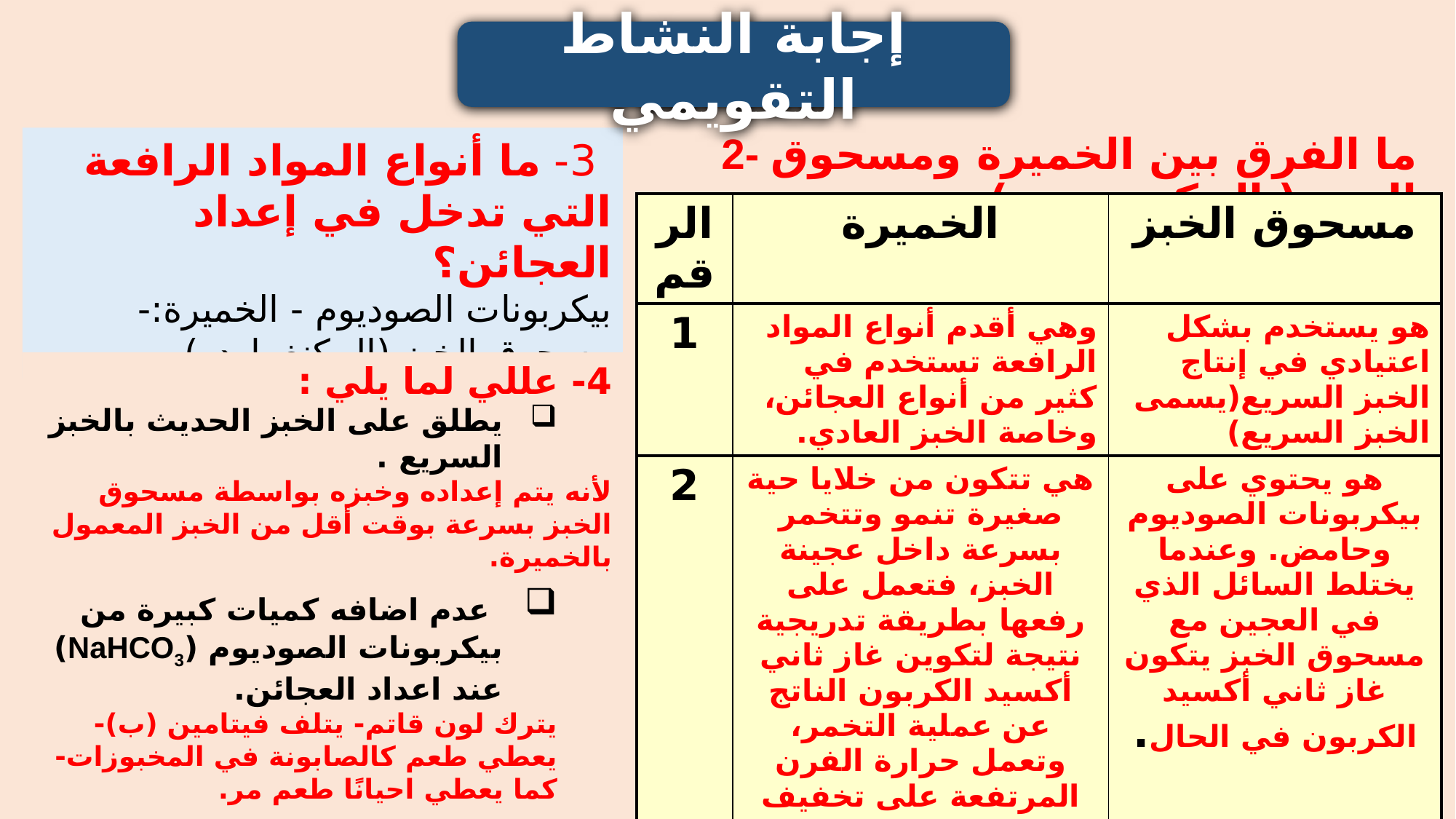

إجابة النشاط التقويمي
  3- ما أنواع المواد الرافعة التي تدخل في إعداد العجائن؟
بيكربونات الصوديوم - الخميرة:-مسحوق الخبز (البيكنغ باودر)
2- ما الفرق بين الخميرة ومسحوق الخبز ( البيكنج بودر )
| الرقم | الخميرة | مسحوق الخبز |
| --- | --- | --- |
| 1 | وهي أقدم أنواع المواد الرافعة تستخدم في كثير من أنواع العجائن، وخاصة الخبز العادي. | هو يستخدم بشكل اعتيادي في إنتاج الخبز السريع(يسمى الخبز السريع) |
| 2 | هي تتكون من خلايا حية صغيرة تنمو وتتخمر بسرعة داخل عجينة الخبز، فتعمل على رفعها بطريقة تدريجية نتيجة لتكوين غاز ثاني أكسيد الكربون الناتج عن عملية التخمر، وتعمل حرارة الفرن المرتفعة على تخفيف العجينة، فتتماسك فتحتفظ بالشكل الذي وصلت إليه فتنشأ المسامات. وتباع حاليًا في الأسواق خميرة سريعة وسهلة الاستخدام. | هو يحتوي على بيكربونات الصوديوم وحامض. وعندما يختلط السائل الذي في العجين مع مسحوق الخبز يتكون غاز ثاني أكسيد الكربون في الحال. |
4- عللي لما يلي :
يطلق على الخبز الحديث بالخبز السريع .
لأنه يتم إعداده وخبزه بواسطة مسحوق الخبز بسرعة بوقت أقل من الخبز المعمول بالخميرة.
 عدم اضافه كميات كبيرة من بيكربونات الصوديوم (NaHCO3) عند اعداد العجائن.
يترك لون قاتم- يتلف فيتامين (ب)- يعطي طعم كالصابونة في المخبوزات- كما يعطي احيانًا طعم مر.